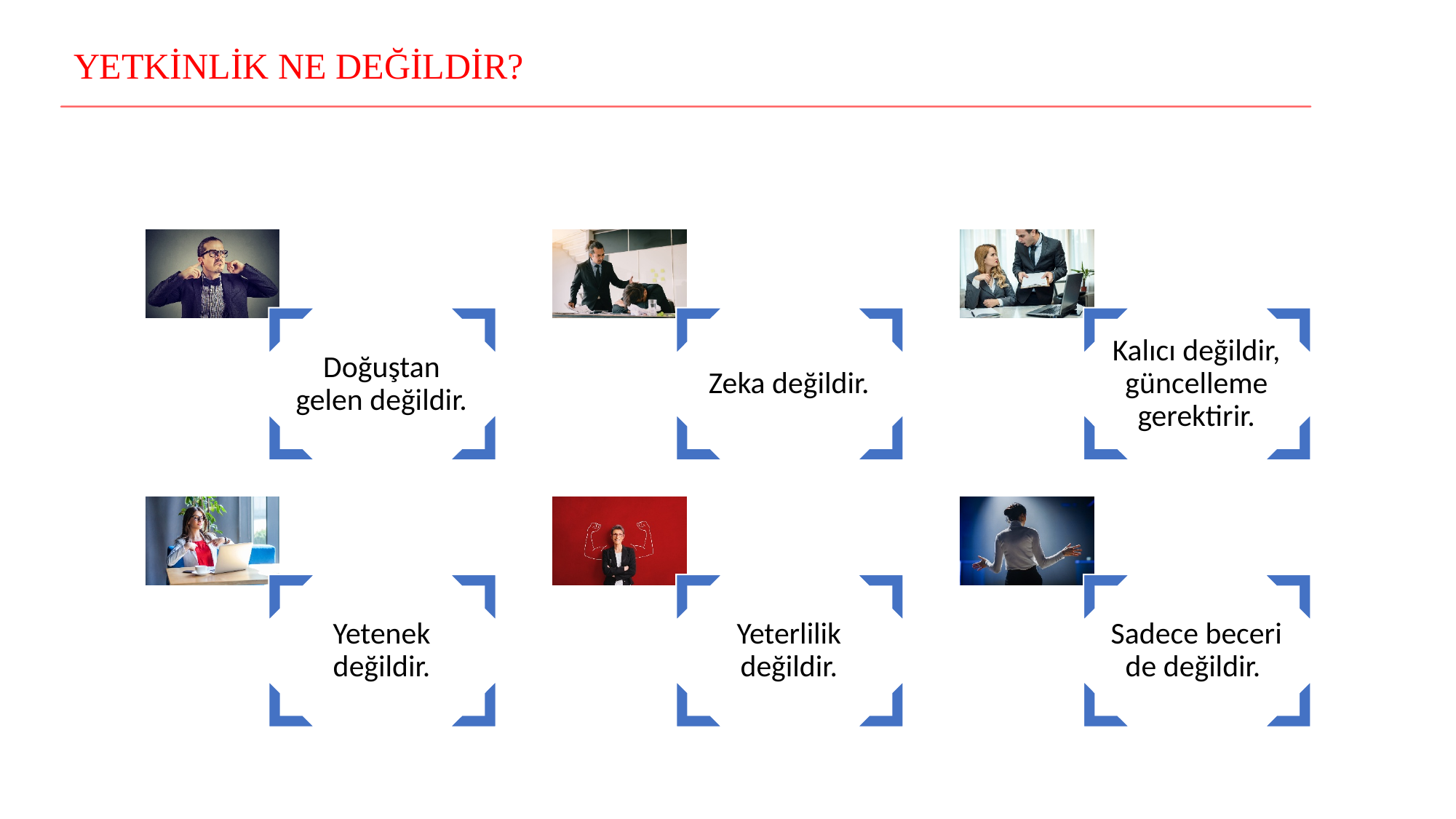

# YETKİNLİK NE DEĞİLDİR?
Doğuştan gelen değildir.
Zeka değildir.
Kalıcı değildir, güncelleme gerektirir.
Yetenek değildir.
Yeterlilik değildir.
Sadece beceri de değildir.